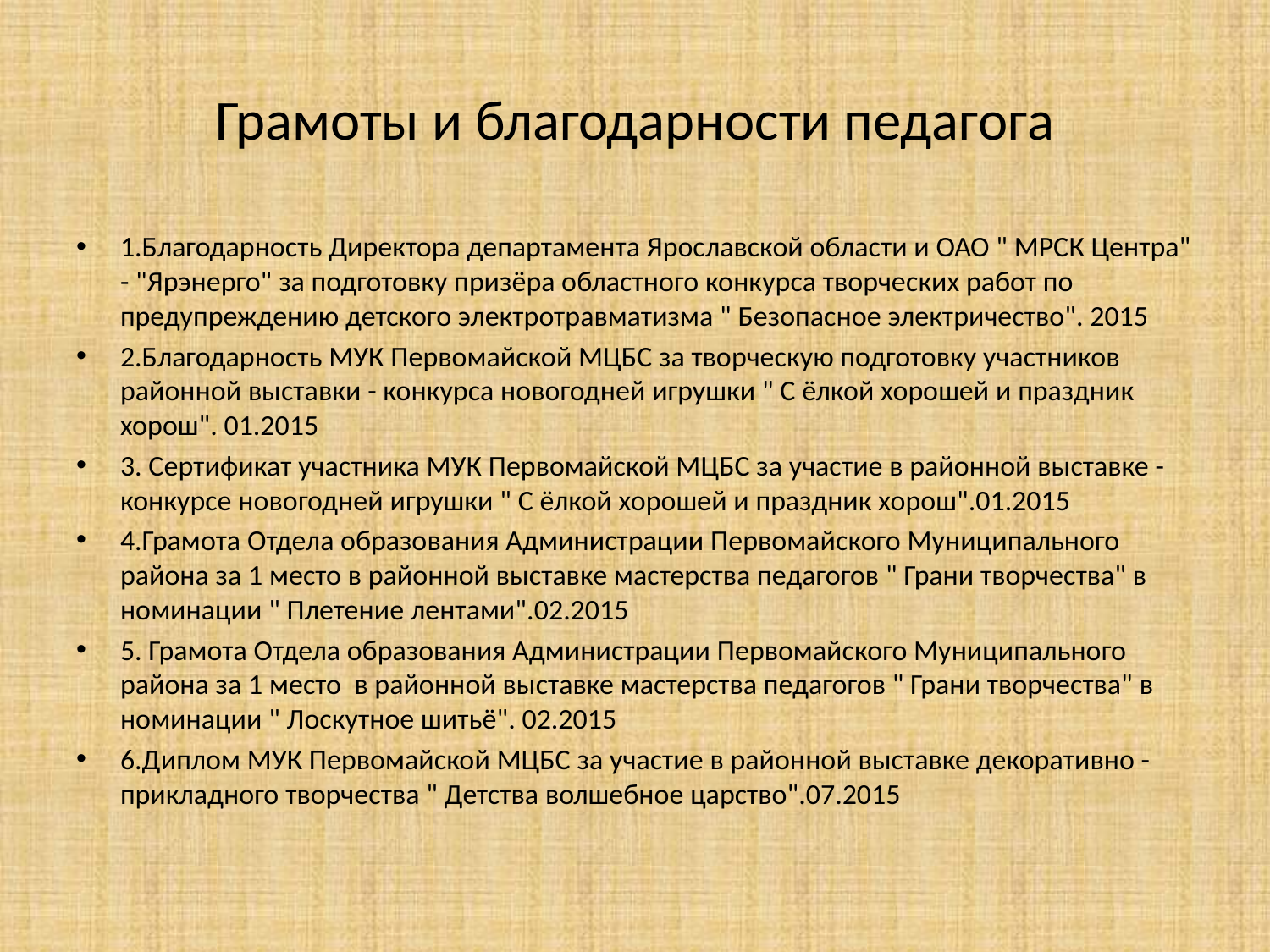

# Грамоты и благодарности педагога
1.Благодарность Директора департамента Ярославской области и ОАО " МРСК Центра" - "Ярэнерго" за подготовку призёра областного конкурса творческих работ по предупреждению детского электротравматизма " Безопасное электричество". 2015
2.Благодарность МУК Первомайской МЦБС за творческую подготовку участников районной выставки - конкурса новогодней игрушки " С ёлкой хорошей и праздник хорош". 01.2015
3. Сертификат участника МУК Первомайской МЦБС за участие в районной выставке - конкурсе новогодней игрушки " С ёлкой хорошей и праздник хорош".01.2015
4.Грамота Отдела образования Администрации Первомайского Муниципального района за 1 место в районной выставке мастерства педагогов " Грани творчества" в номинации " Плетение лентами".02.2015
5. Грамота Отдела образования Администрации Первомайского Муниципального района за 1 место  в районной выставке мастерства педагогов " Грани творчества" в номинации " Лоскутное шитьё". 02.2015
6.Диплом МУК Первомайской МЦБС за участие в районной выставке декоративно - прикладного творчества " Детства волшебное царство".07.2015